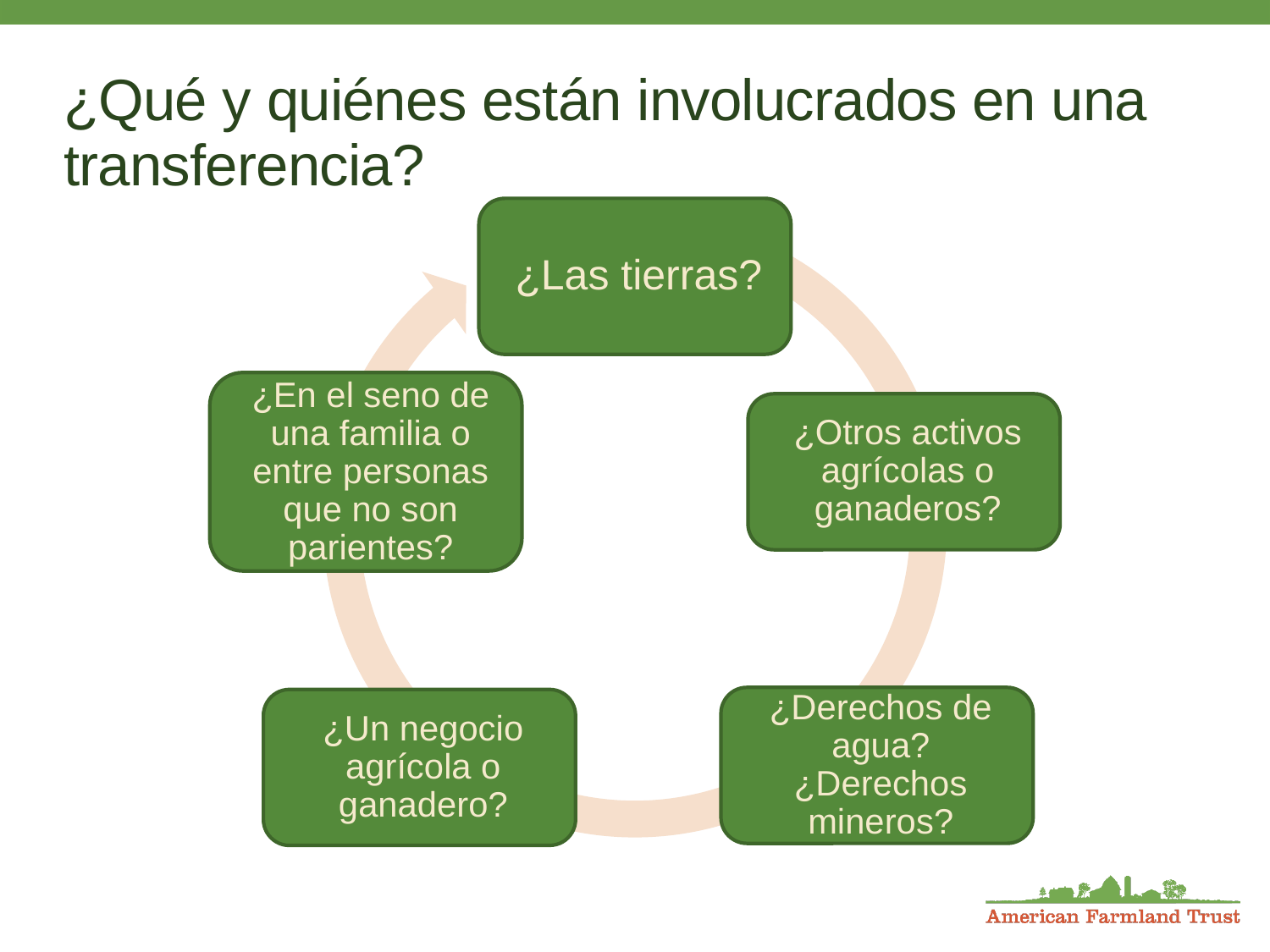

# ¿Qué y quiénes están involucrados en una transferencia?
¿Las tierras?
¿Otros activos agrícolas o ganaderos?
¿Derechos de agua? ¿Derechos mineros?
¿Un negocio agrícola o ganadero?
¿En el seno de una familia o entre personas que no son parientes?